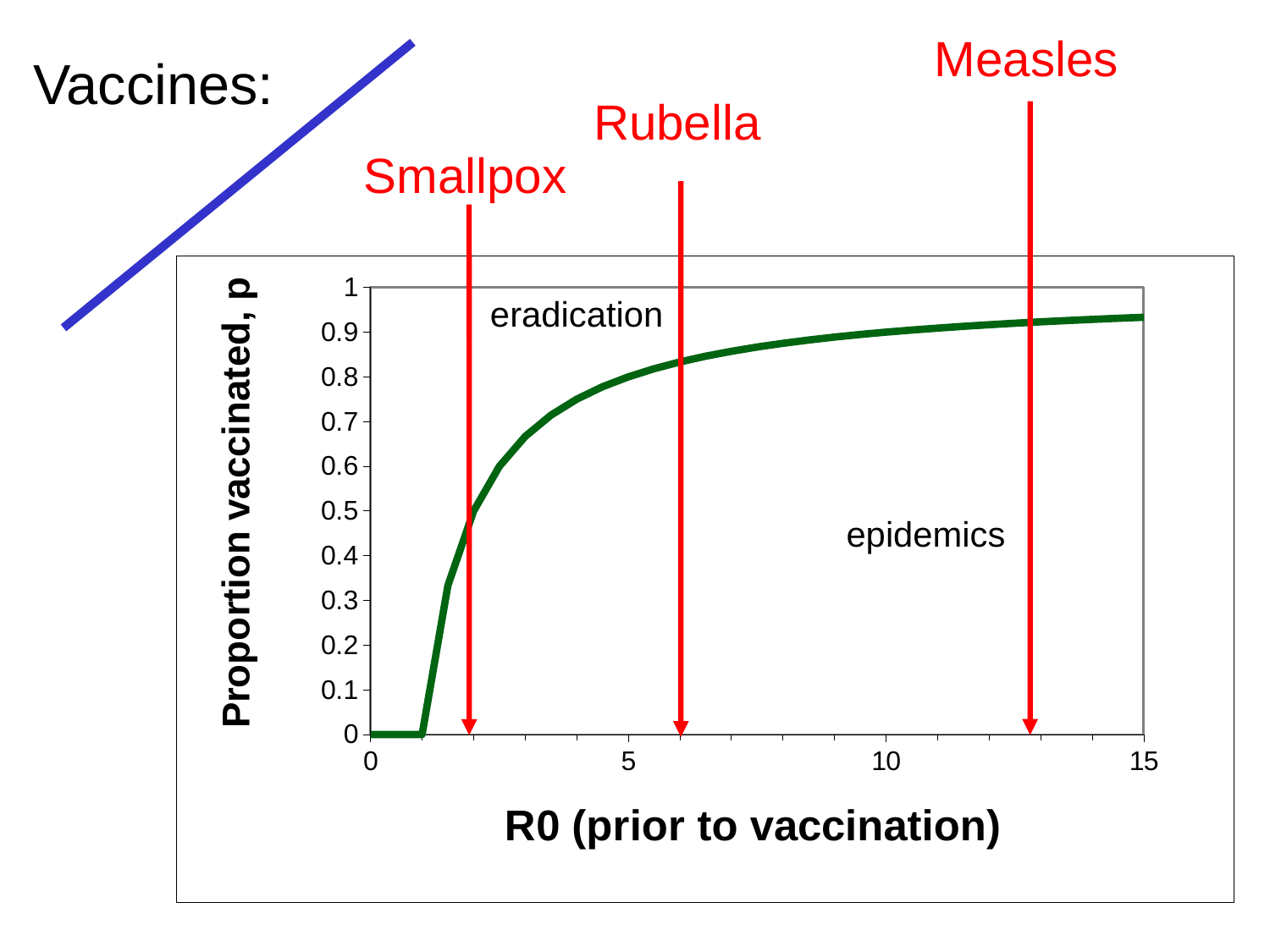

Measles

Vaccines:

Rubella

Smallpox

### Chart

| Category | R |  |
|---|---|---|
eradication
epidemics